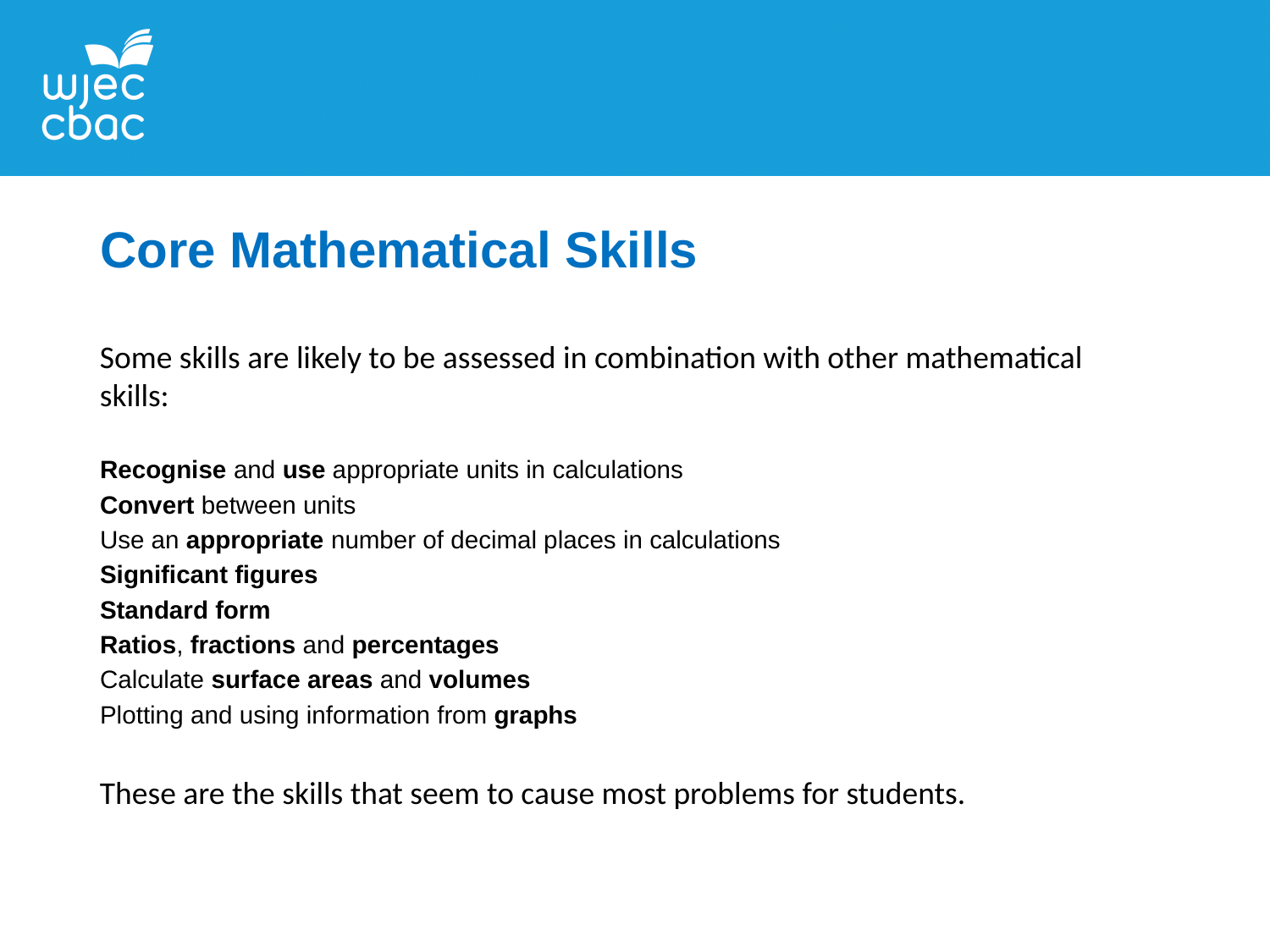

# Core Mathematical Skills
Some skills are likely to be assessed in combination with other mathematical skills:
Recognise and use appropriate units in calculations
Convert between units
Use an appropriate number of decimal places in calculations
Significant figures
Standard form
Ratios, fractions and percentages
Calculate surface areas and volumes
Plotting and using information from graphs
These are the skills that seem to cause most problems for students.